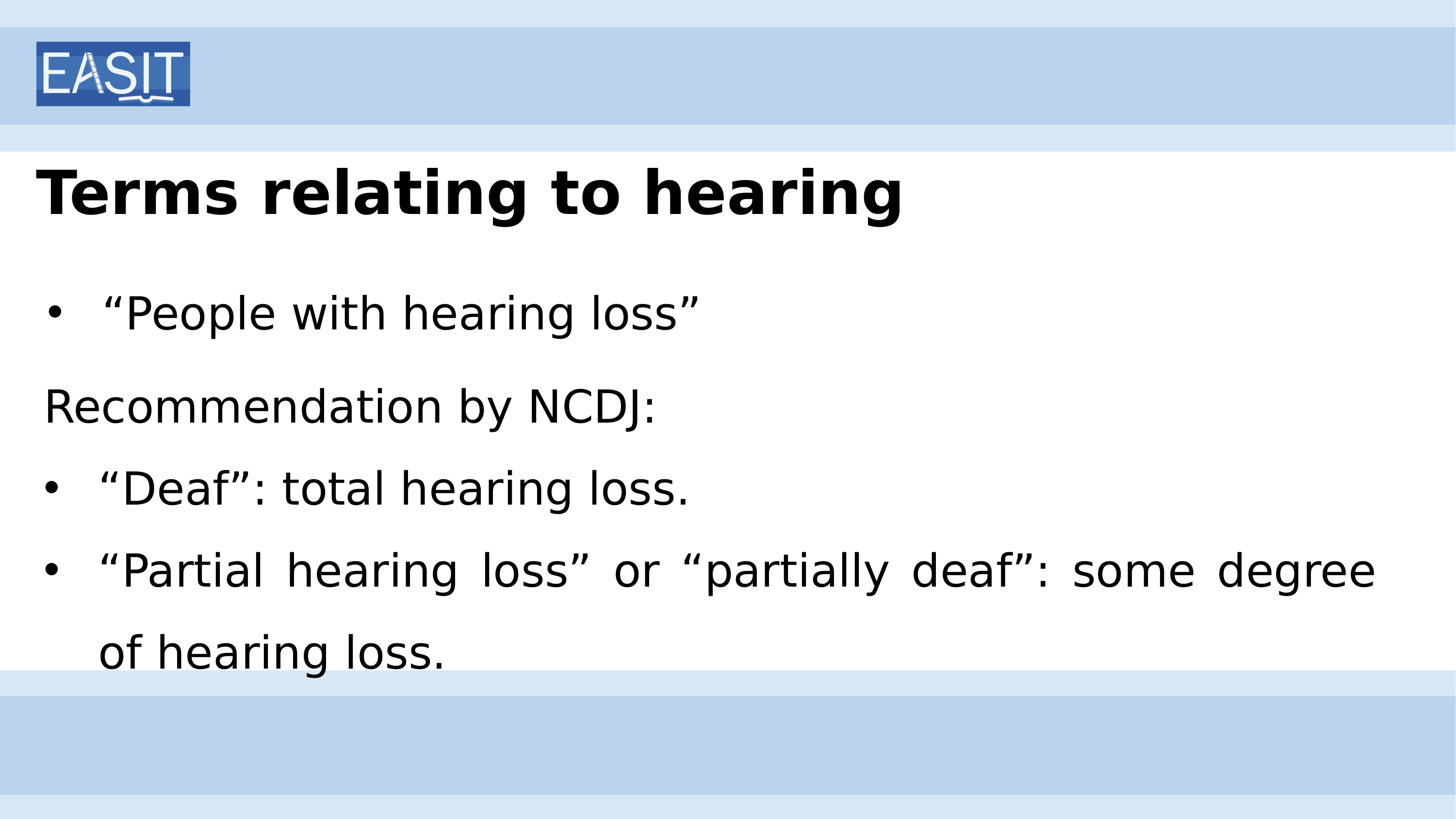

# Terms relating to hearing
“People with hearing loss”
Recommendation by NCDJ:
“Deaf”: total hearing loss.
“Partial hearing loss” or “partially deaf”: some degree of hearing loss.